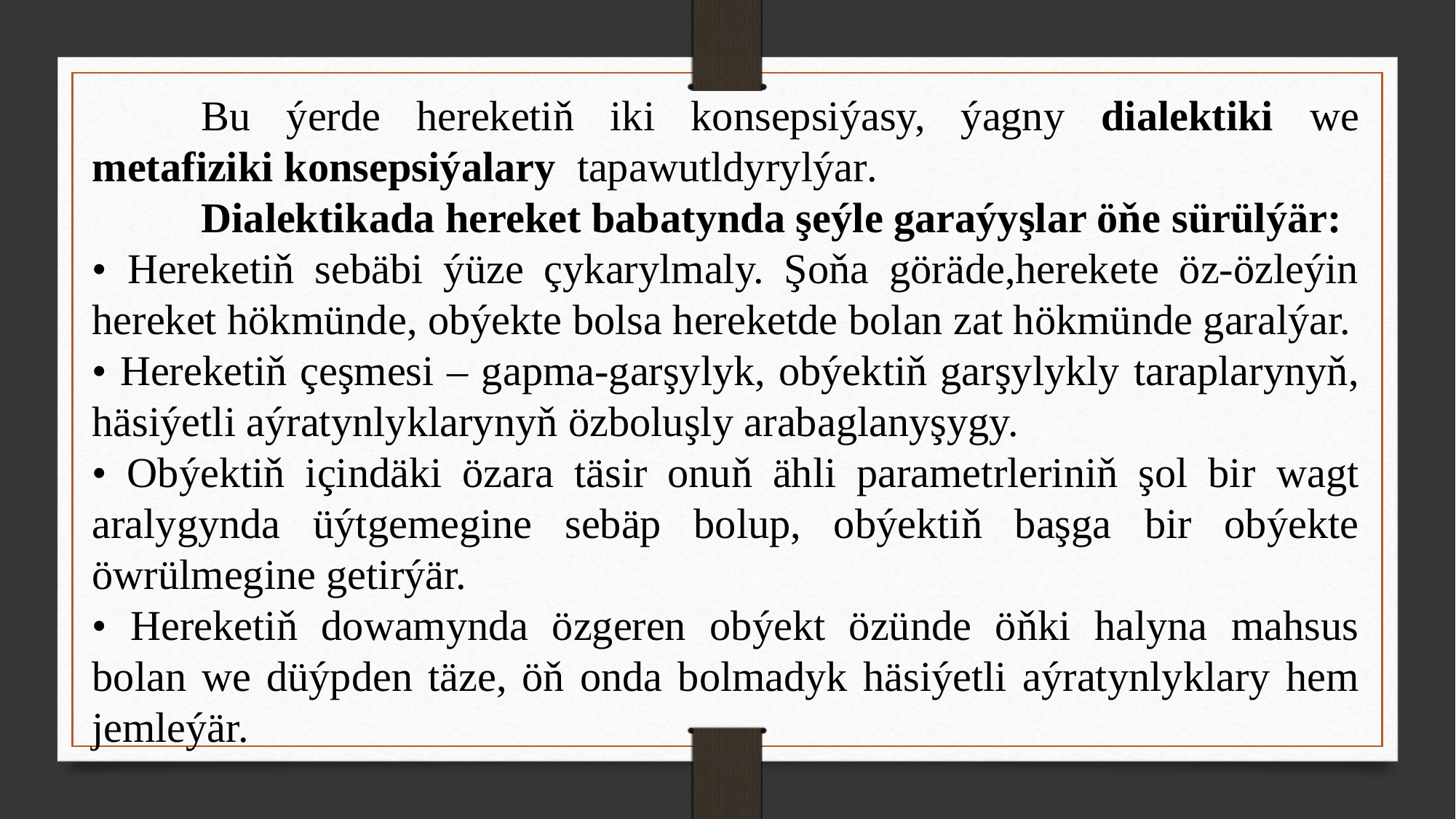

Bu ýerde hereketiň iki konsepsiýasy, ýagny dialektiki we metafiziki konsepsiýalary  tapawutldyrylýar.
	Dialektikada hereket babatynda şeýle garaýyşlar öňe sürülýär:
• Hereketiň sebäbi ýüze çykarylmaly. Şoňa göräde,herekete öz-özleýin hereket hökmünde, obýekte bolsa hereketde bolan zat hökmünde garalýar.
• Hereketiň çeşmesi – gapma-garşylyk, obýektiň garşylykly taraplarynyň, häsiýetli aýratynlyklarynyň özboluşly arabaglanyşygy.
• Obýektiň içindäki özara täsir onuň ähli parametrleriniň şol bir wagt aralygynda üýtgemegine sebäp bolup, obýektiň başga bir obýekte öwrülmegine getirýär.
• Hereketiň dowamynda özgeren obýekt özünde öňki halyna mahsus bolan we düýpden täze, öň onda bolmadyk häsiýetli aýratynlyklary hem jemleýär.